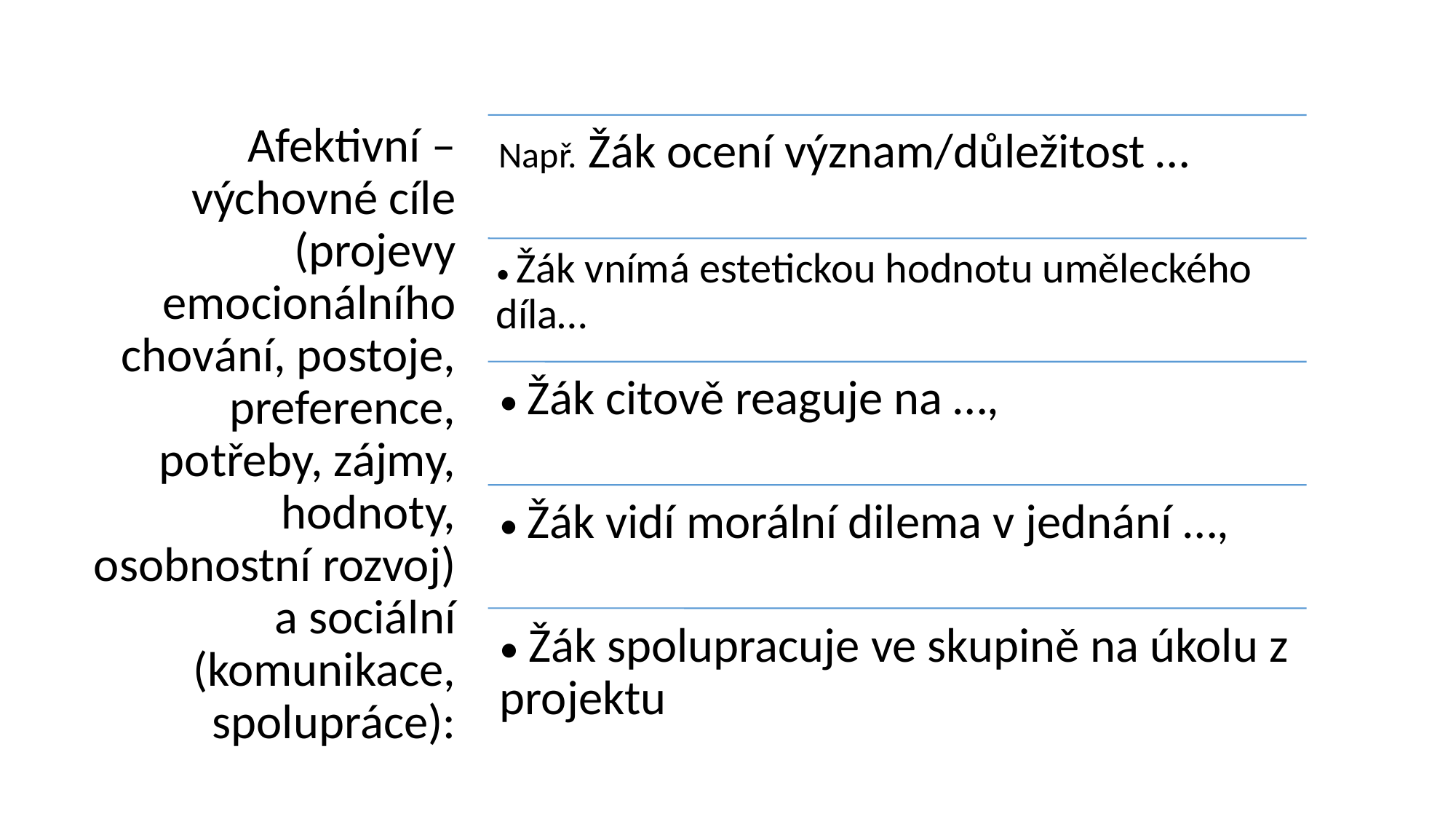

# Afektivní – výchovné cíle (projevy emocionálního chování, postoje, preference, potřeby, zájmy, hodnoty, osobnostní rozvoj) a sociální (komunikace, spolupráce):
Např. Žák ocení význam/důležitost …
• Žák vnímá estetickou hodnotu uměleckého díla…
• Žák citově reaguje na …,
• Žák vidí morální dilema v jednání …,
• Žák spolupracuje ve skupině na úkolu z projektu